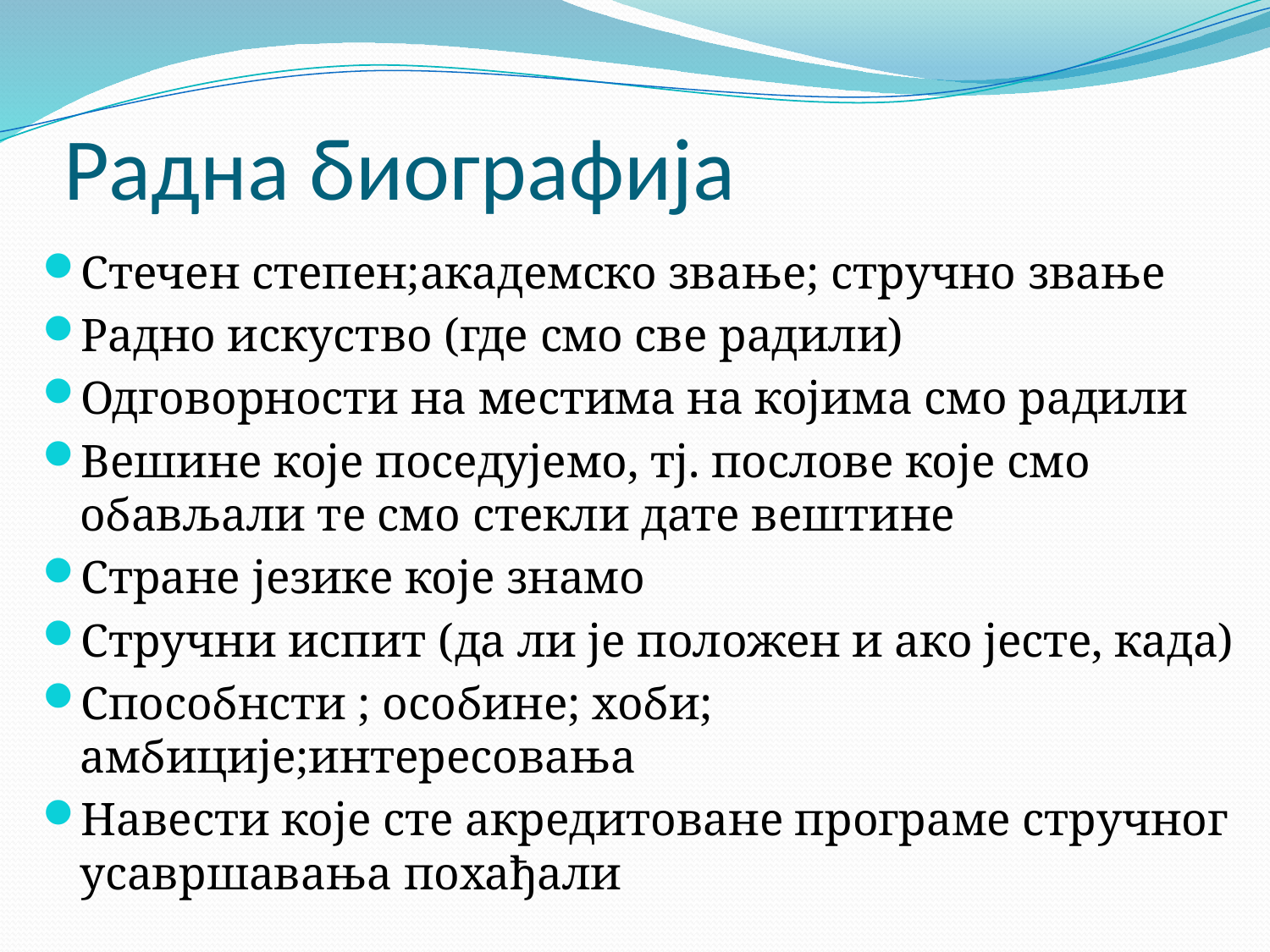

# Радна биографија
Стечен степен;академско звање; стручно звање
Радно искуство (где смо све радили)
Одговорности на местима на којима смо радили
Вешине које поседујемо, тј. послове које смо обављали те смо стекли дате вештине
Стране језикe које знамо
Стручни испит (да ли је положен и ако јесте, када)
Способнсти ; особине; хоби; амбиције;интересовања
Навести које сте акредитоване програме стручног усавршавања похађали